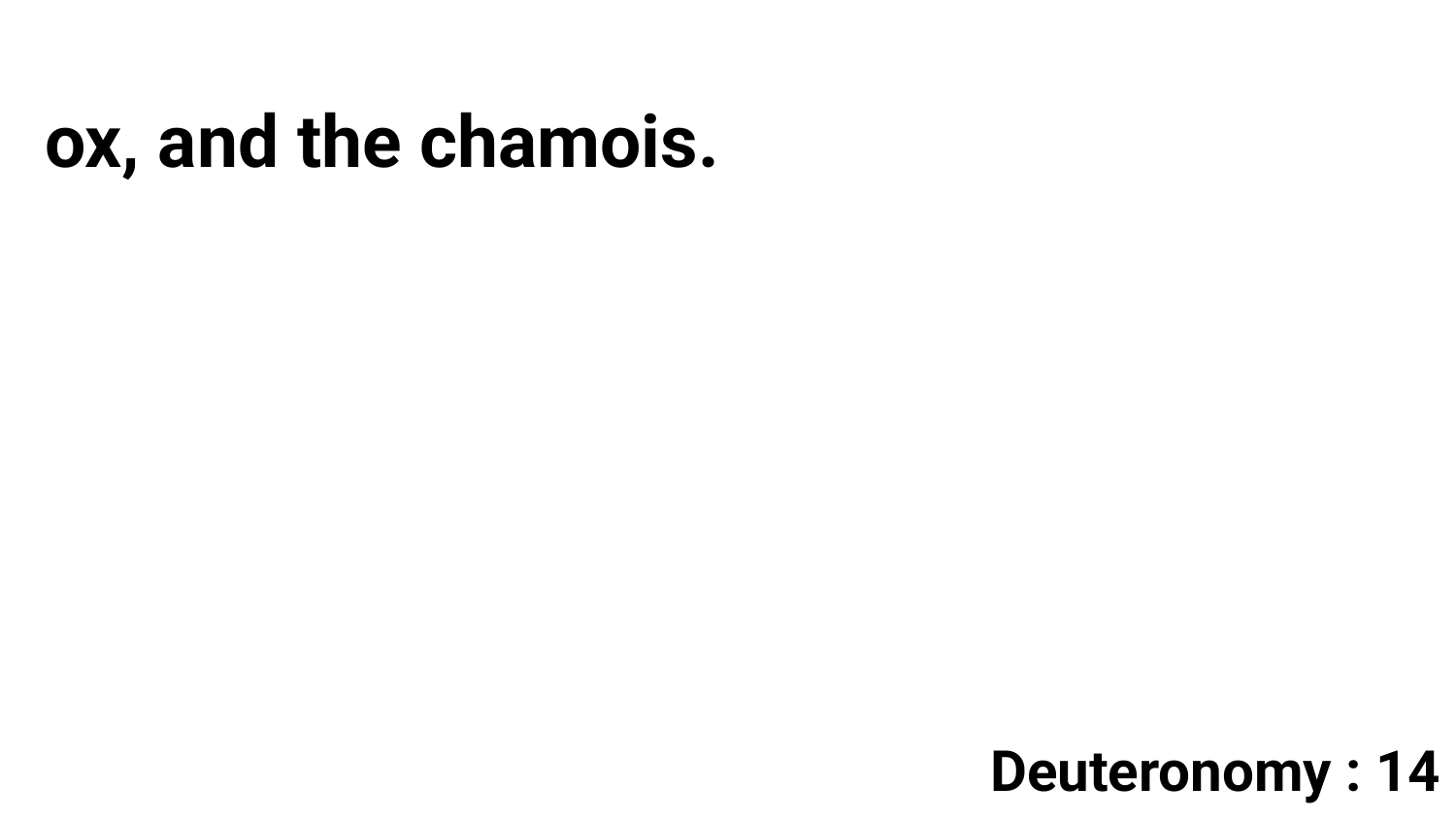

ox, and the chamois.
Deuteronomy : 14